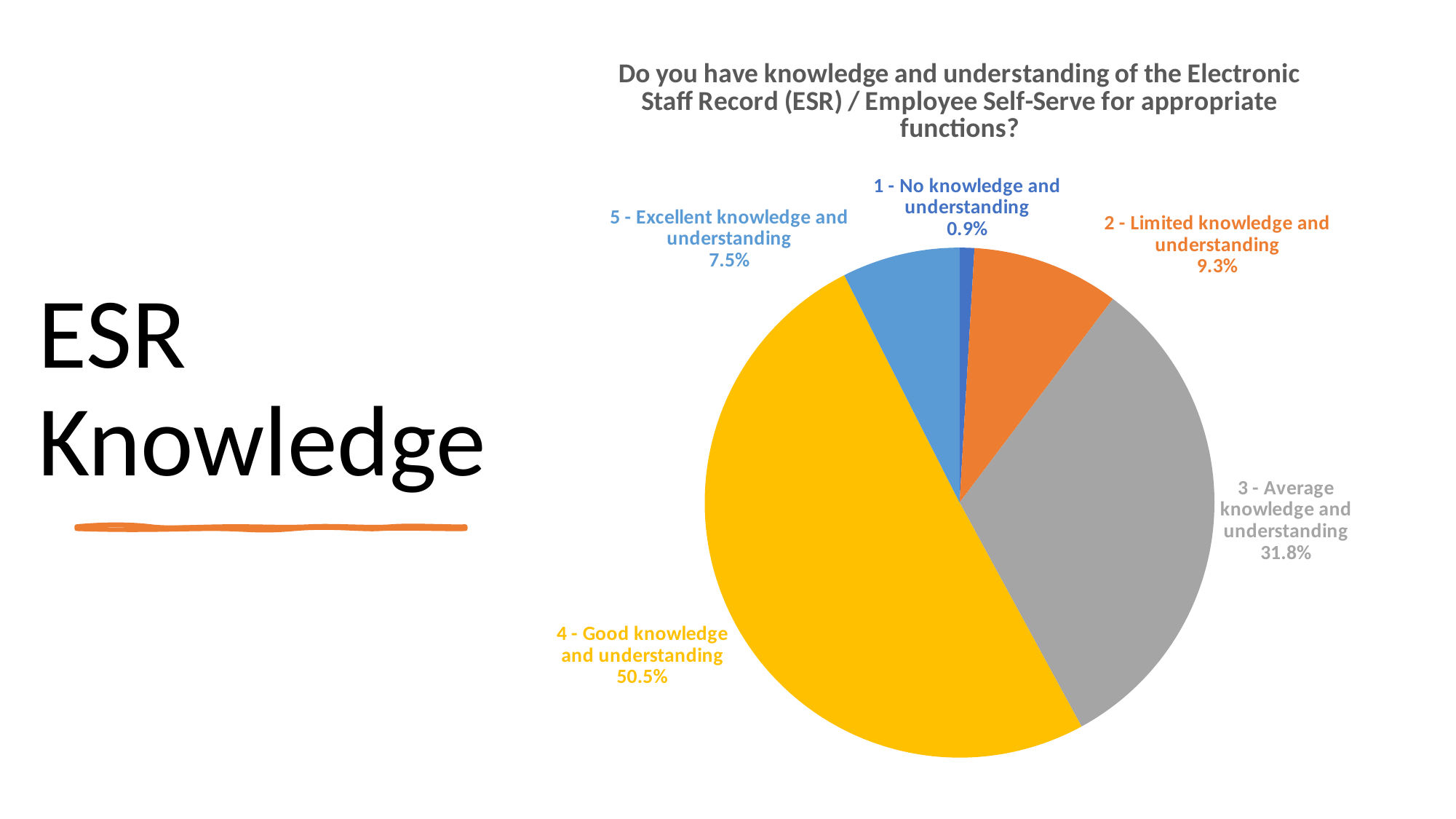

### Chart: Do you have knowledge and understanding of the Electronic Staff Record (ESR) / Employee Self-Serve for appropriate functions?

| Category |  |
|---|---|
| 1 - No knowledge and understanding | 0.009345794392523364 |
| 2 - Limited knowledge and understanding | 0.09345794392523364 |
| 3 - Average knowledge and understanding | 0.31775700934579443 |
| 4 - Good knowledge and understanding | 0.5046728971962616 |
| 5 - Excellent knowledge and understanding | 0.07476635514018691 |
| N/A (please explain): | 0.0 |
# ESR Knowledge